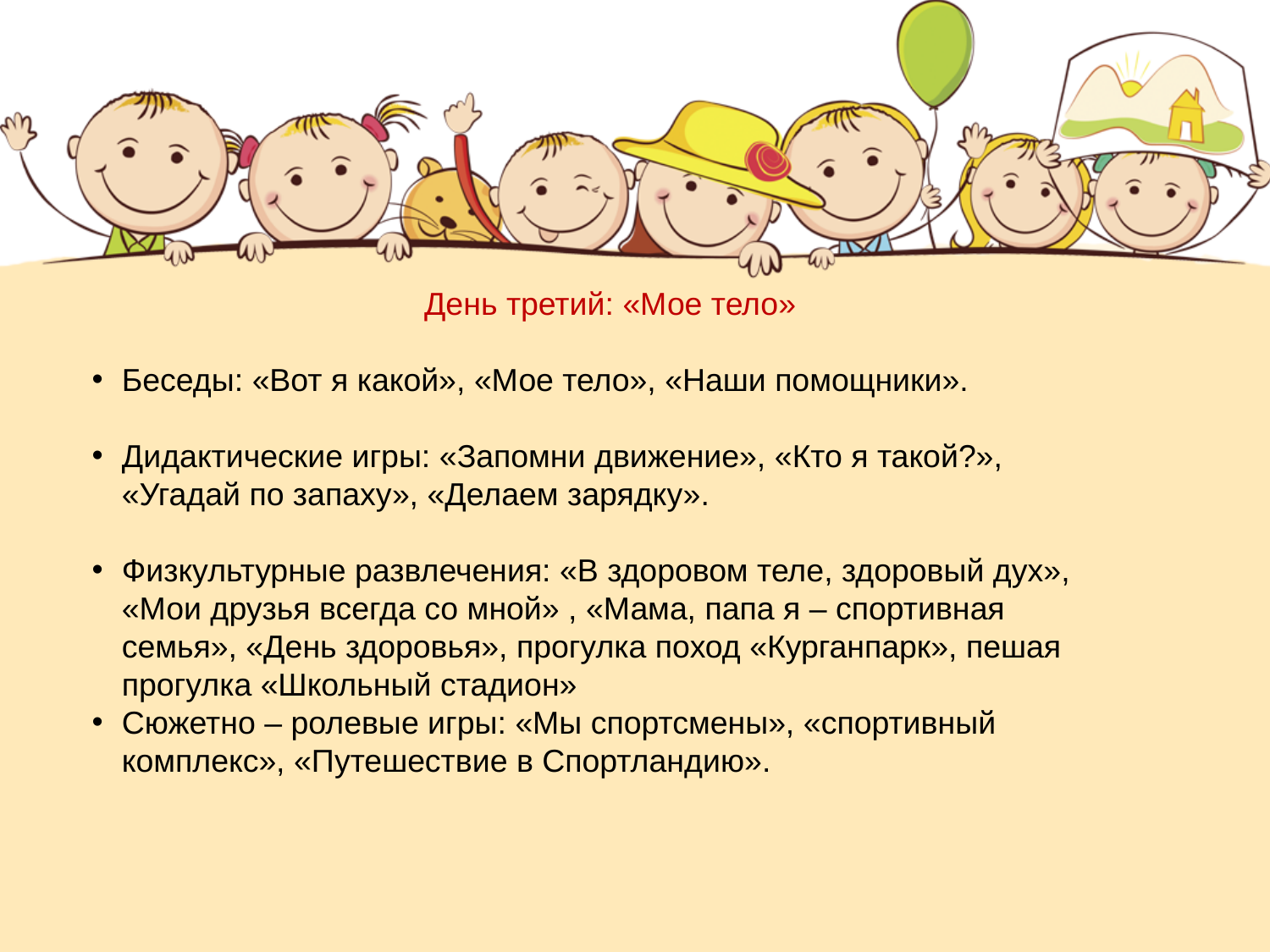

День третий: «Мое тело»

Беседы: «Вот я какой», «Мое тело», «Наши помощники».

Дидактические игры: «Запомни движение», «Кто я такой?», «Угадай по запаху», «Делаем зарядку».

Физкультурные развлечения: «В здоровом теле, здоровый дух», «Мои друзья всегда со мной» , «Мама, папа я – спортивная семья», «День здоровья», прогулка поход «Курганпарк», пешая прогулка «Школьный стадион»
Сюжетно – ролевые игры: «Мы спортсмены», «спортивный комплекс», «Путешествие в Спортландию».